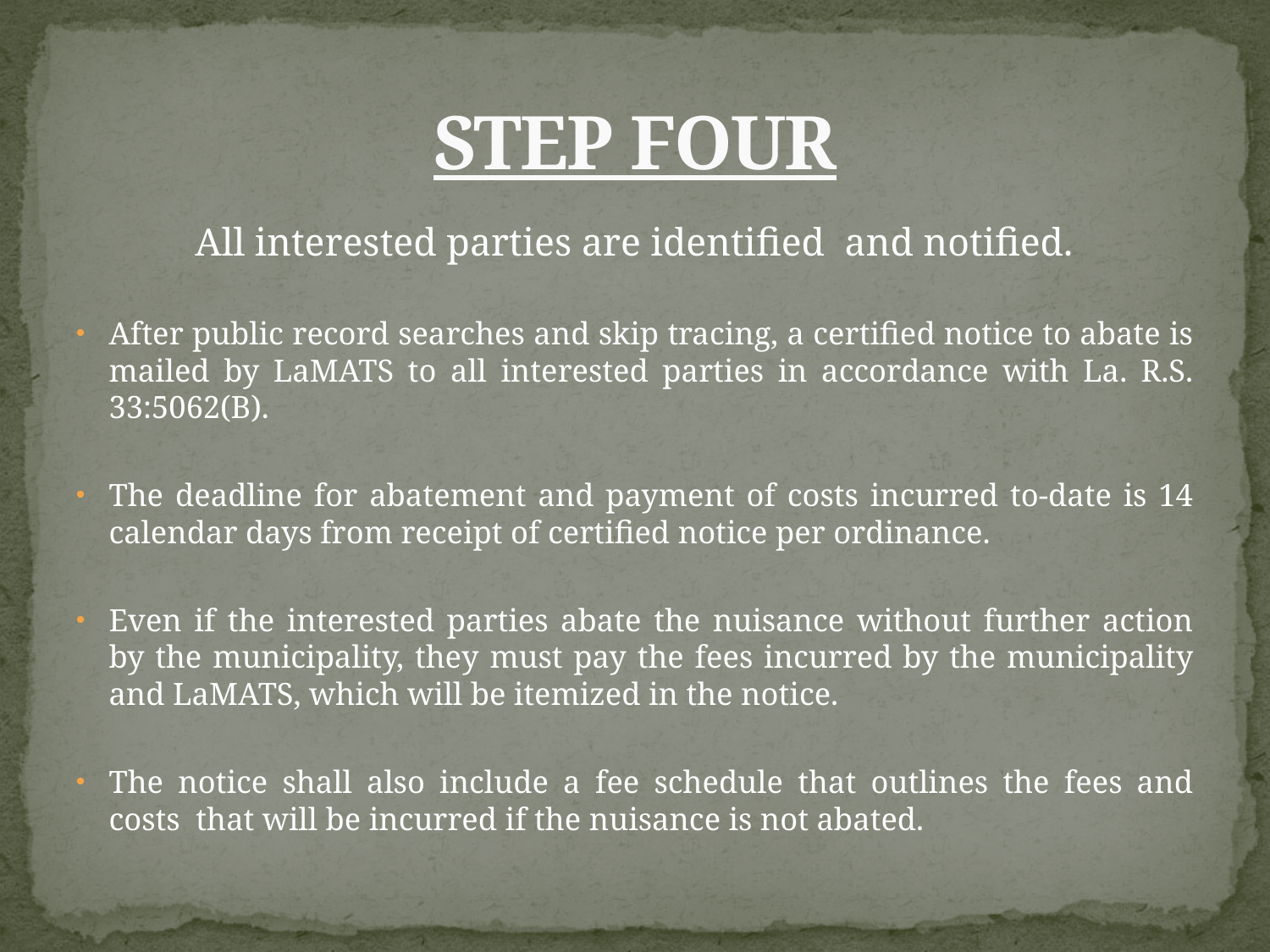

# STEP FOUR
All interested parties are identified  and notified.

After public record searches and skip tracing, a certified notice to abate is mailed by LaMATS to all interested parties in accordance with La. R.S. 33:5062(B).

The deadline for abatement and payment of costs incurred to-date is 14 calendar days from receipt of certified notice per ordinance.

Even if the interested parties abate the nuisance without further action by the municipality, they must pay the fees incurred by the municipality and LaMATS, which will be itemized in the notice.

The notice shall also include a fee schedule that outlines the fees and costs  that will be incurred if the nuisance is not abated.